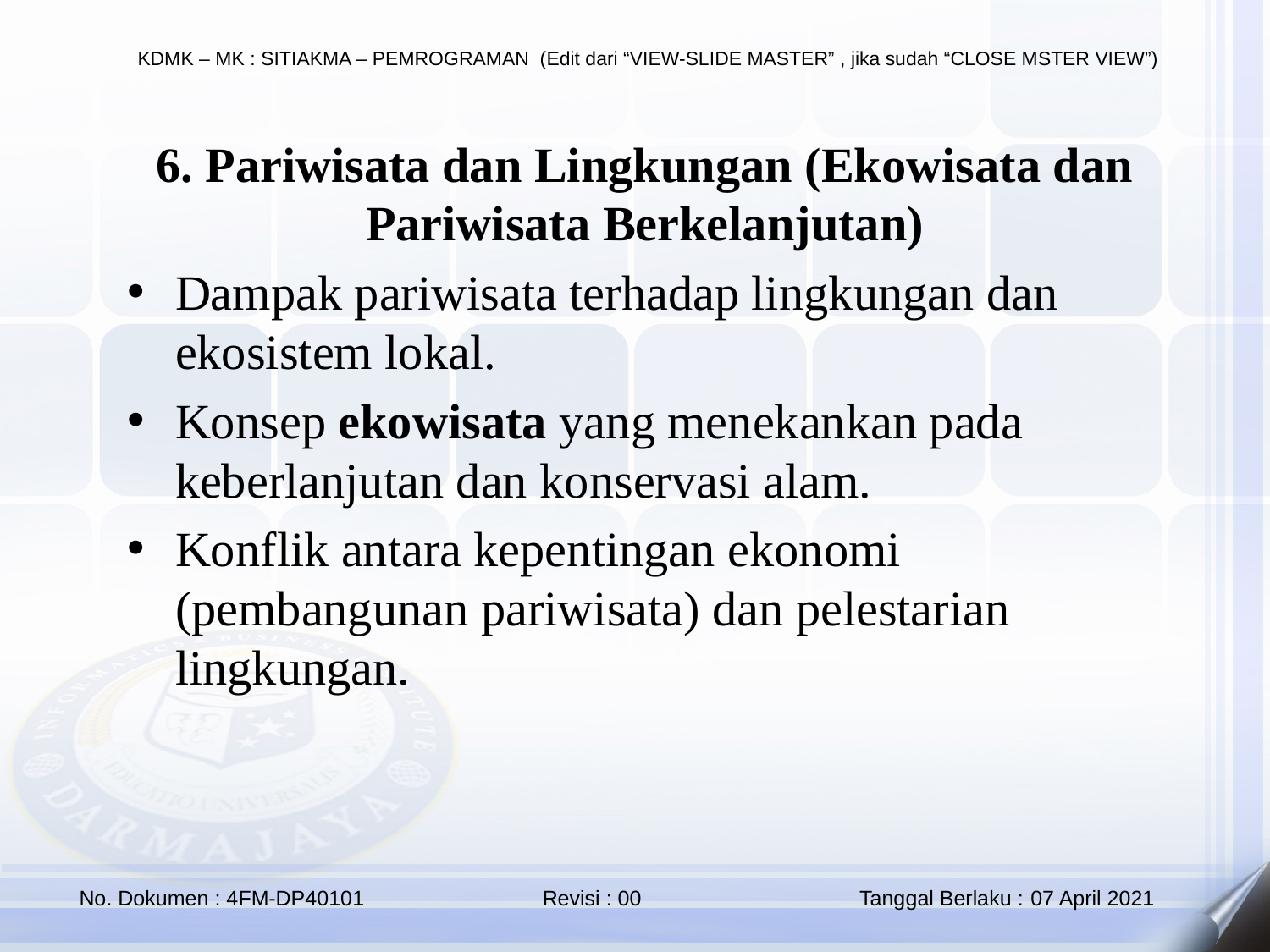

6. Pariwisata dan Lingkungan (Ekowisata dan Pariwisata Berkelanjutan)
Dampak pariwisata terhadap lingkungan dan ekosistem lokal.
Konsep ekowisata yang menekankan pada keberlanjutan dan konservasi alam.
Konflik antara kepentingan ekonomi (pembangunan pariwisata) dan pelestarian lingkungan.